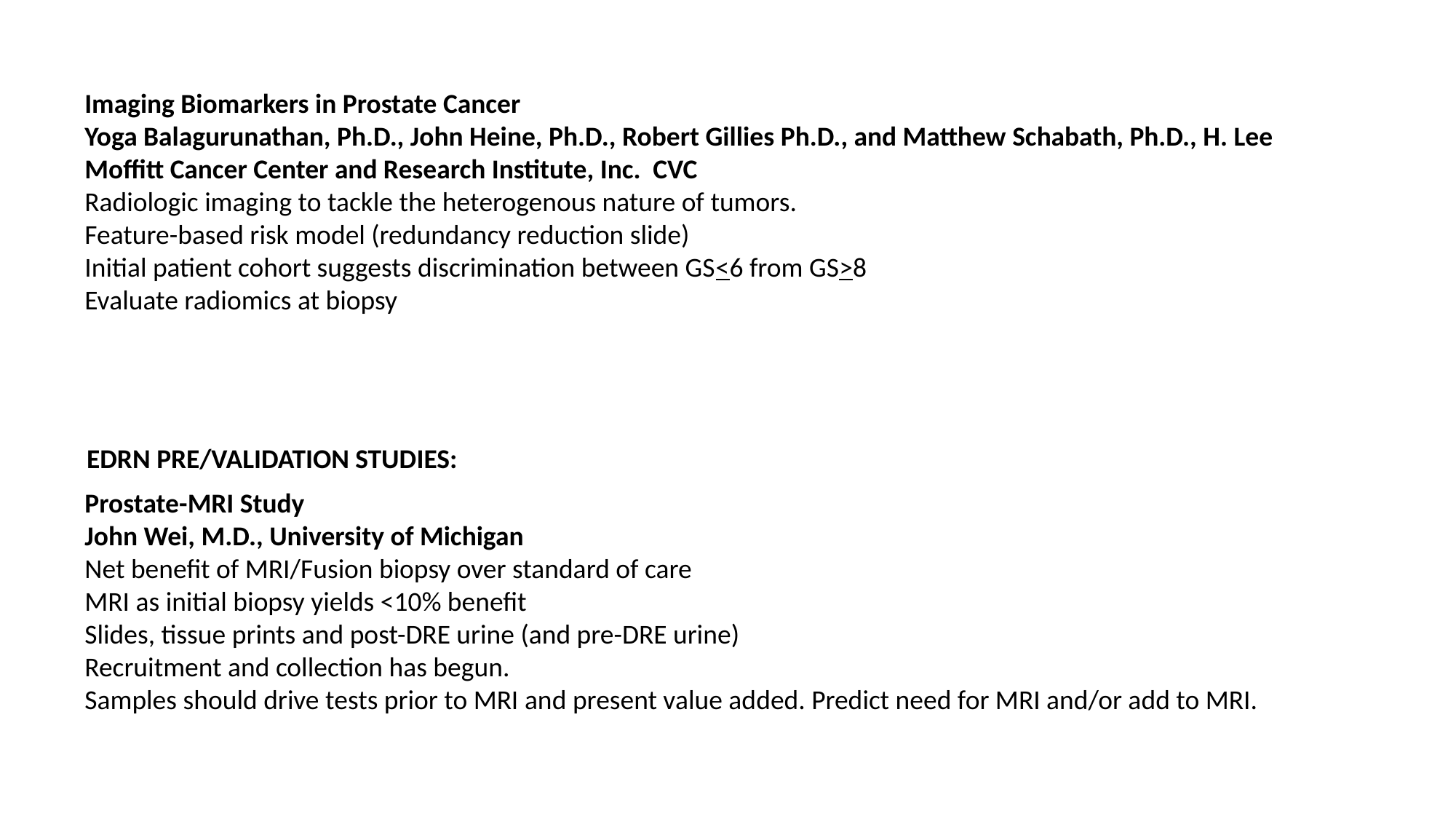

Imaging Biomarkers in Prostate Cancer
Yoga Balagurunathan, Ph.D., John Heine, Ph.D., Robert Gillies Ph.D., and Matthew Schabath, Ph.D., H. Lee Moffitt Cancer Center and Research Institute, Inc.  CVC
Radiologic imaging to tackle the heterogenous nature of tumors.
Feature-based risk model (redundancy reduction slide)
Initial patient cohort suggests discrimination between GS<6 from GS>8
Evaluate radiomics at biopsy
EDRN PRE/VALIDATION STUDIES:
Prostate-MRI Study
John Wei, M.D., University of Michigan
Net benefit of MRI/Fusion biopsy over standard of care
MRI as initial biopsy yields <10% benefit
Slides, tissue prints and post-DRE urine (and pre-DRE urine)
Recruitment and collection has begun.
Samples should drive tests prior to MRI and present value added. Predict need for MRI and/or add to MRI.